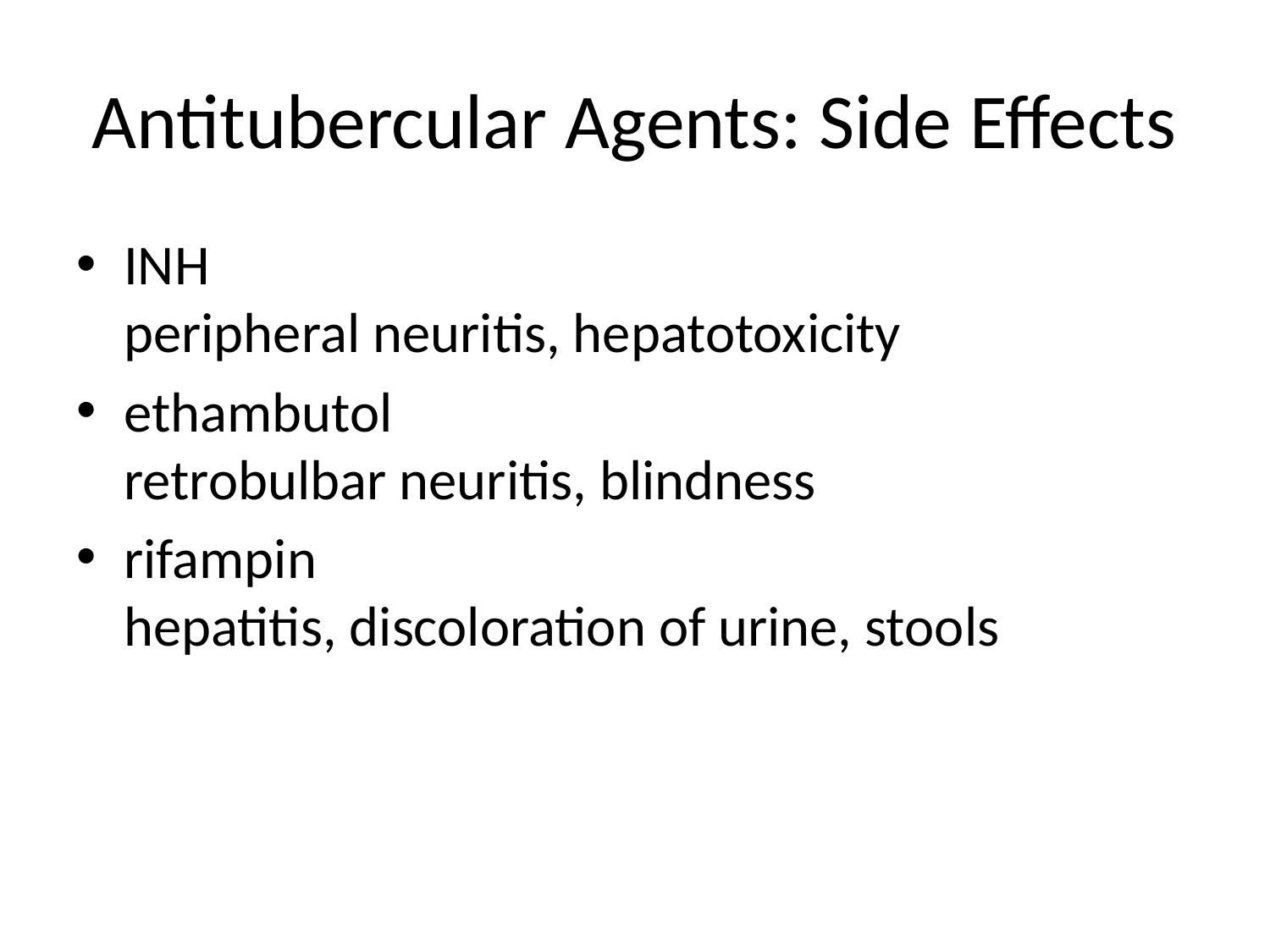

# Antitubercular Agents: Side Effects
INH
peripheral neuritis, hepatotoxicity
ethambutol
retrobulbar neuritis, blindness
rifampin
hepatitis, discoloration of urine, stools